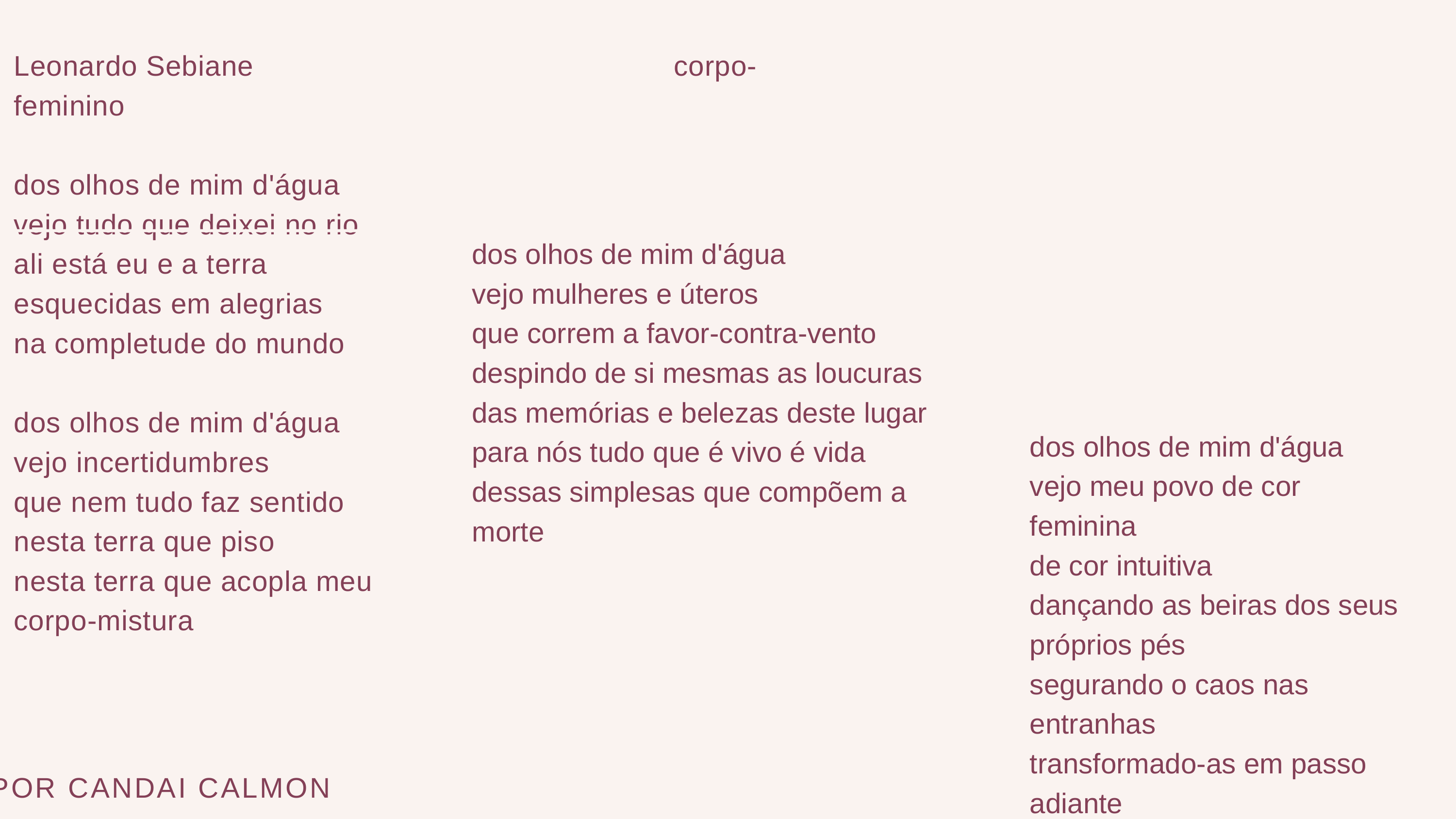

Leonardo Sebiane                                                  corpo-feminino

dos olhos de mim d'água
vejo tudo que deixei no rio
ali está eu e a terra
esquecidas em alegrias
na completude do mundo

dos olhos de mim d'água
vejo incertidumbres
que nem tudo faz sentido
nesta terra que piso
nesta terra que acopla meu
corpo-mistura

dos olhos de mim d'água
vejo mulheres e úteros
que correm a favor-contra-vento
despindo de si mesmas as loucuras
das memórias e belezas deste lugar
para nós tudo que é vivo é vida
dessas simplesas que compõem a morte

dos olhos de mim d'água
vejo meu povo de cor feminina
de cor intuitiva
dançando as beiras dos seus
próprios pés
segurando o caos nas entranhas
transformado-as em passo
adiante

POR CANDAI CALMON